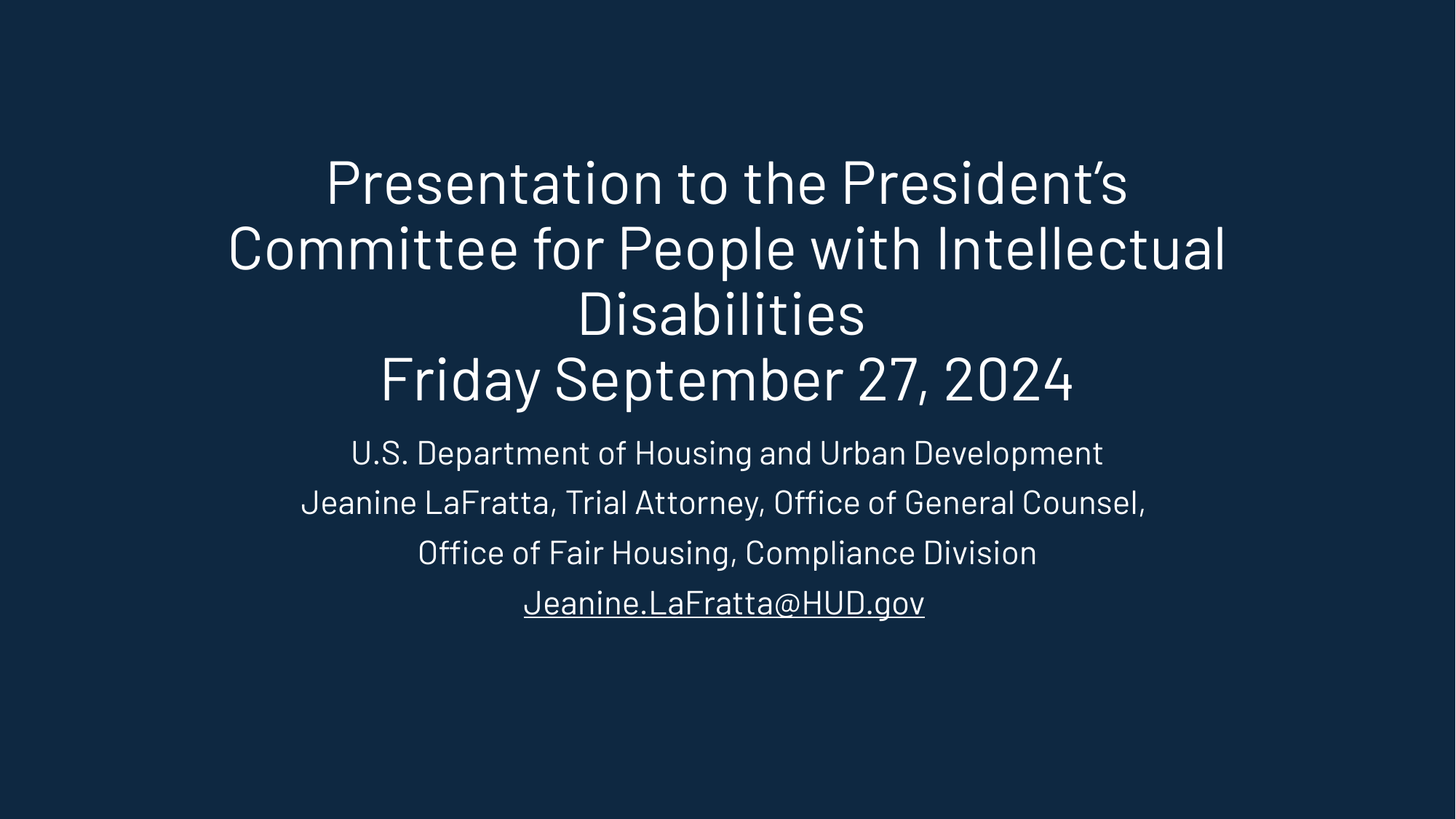

# Presentation to the President’s Committee for People with Intellectual Disabilities Friday September 27, 2024
U.S. Department of Housing and Urban Development
Jeanine LaFratta, Trial Attorney, Office of General Counsel,
Office of Fair Housing, Compliance Division
Jeanine.LaFratta@HUD.gov